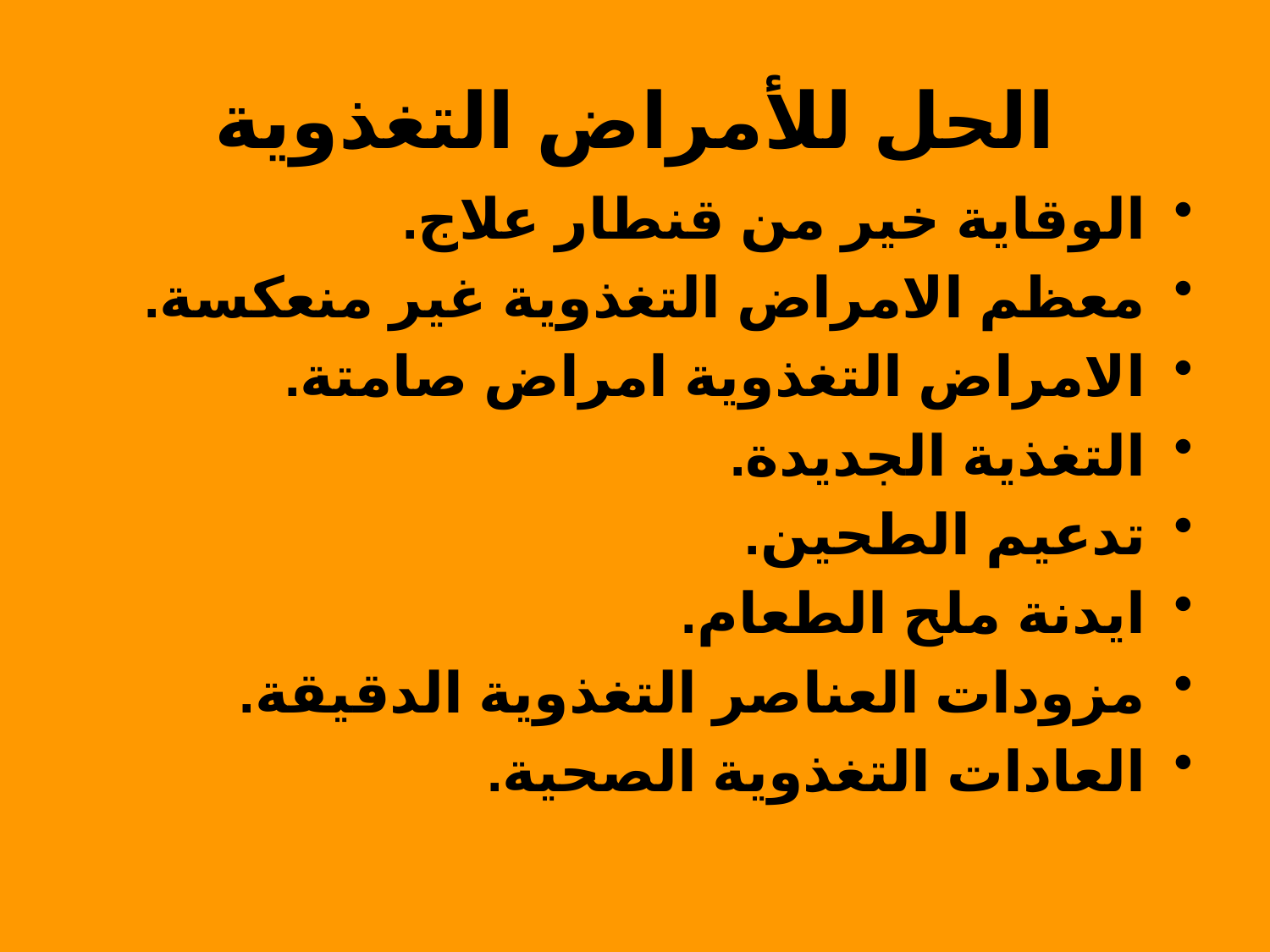

# الحل للأمراض التغذوية
الوقاية خير من قنطار علاج.
معظم الامراض التغذوية غير منعكسة.
الامراض التغذوية امراض صامتة.
التغذية الجديدة.
تدعيم الطحين.
ايدنة ملح الطعام.
مزودات العناصر التغذوية الدقيقة.
العادات التغذوية الصحية.